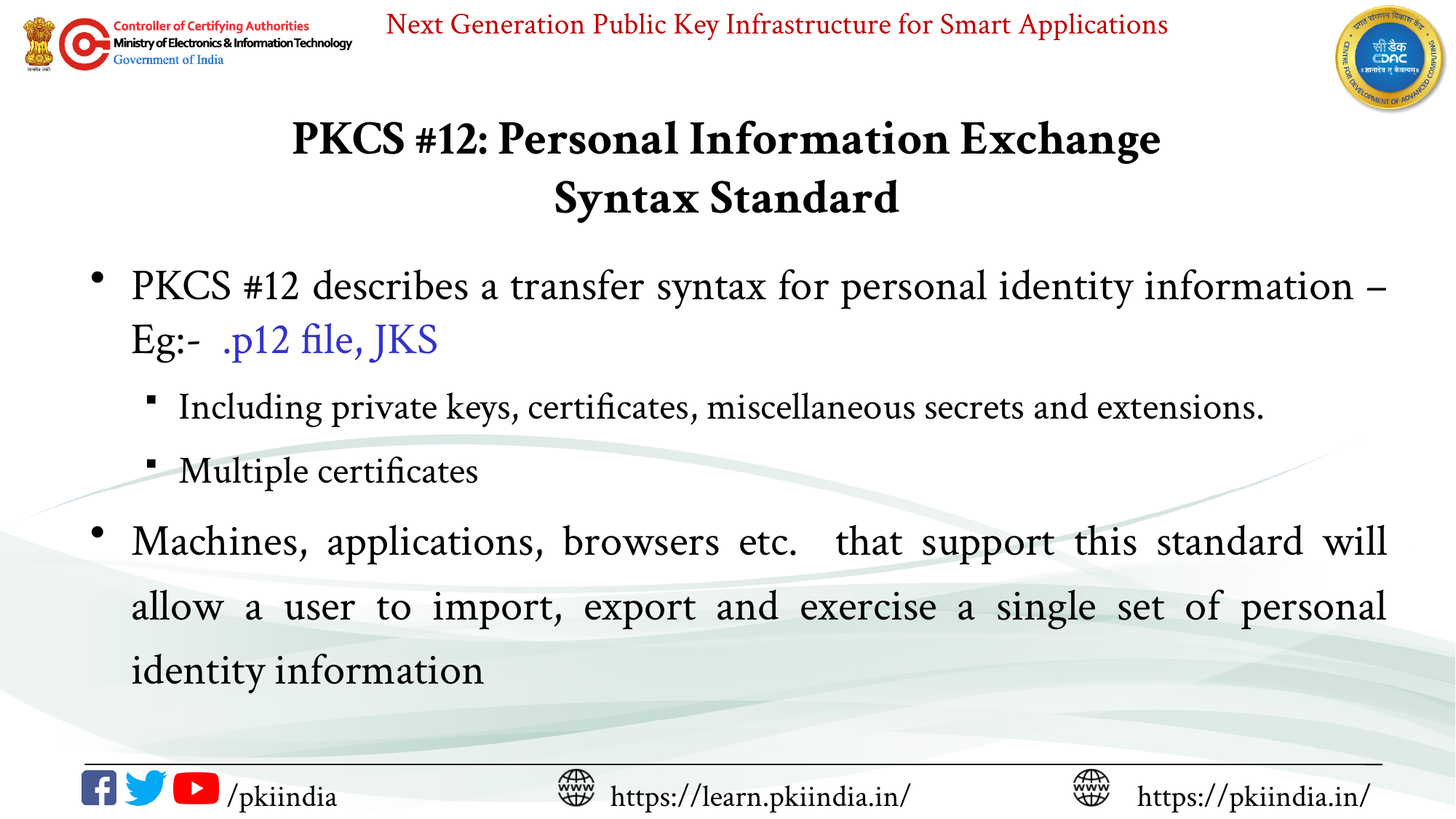

PKCS #12: Personal Information Exchange Syntax Standard
# PKCS #12 describes a transfer syntax for personal identity information – Eg:-  .p12 file, JKS
Including private keys, certificates, miscellaneous secrets and extensions.
Multiple certificates
Machines, applications, browsers etc.  that support this standard will allow a user to import, export and exercise a single set of personal identity information